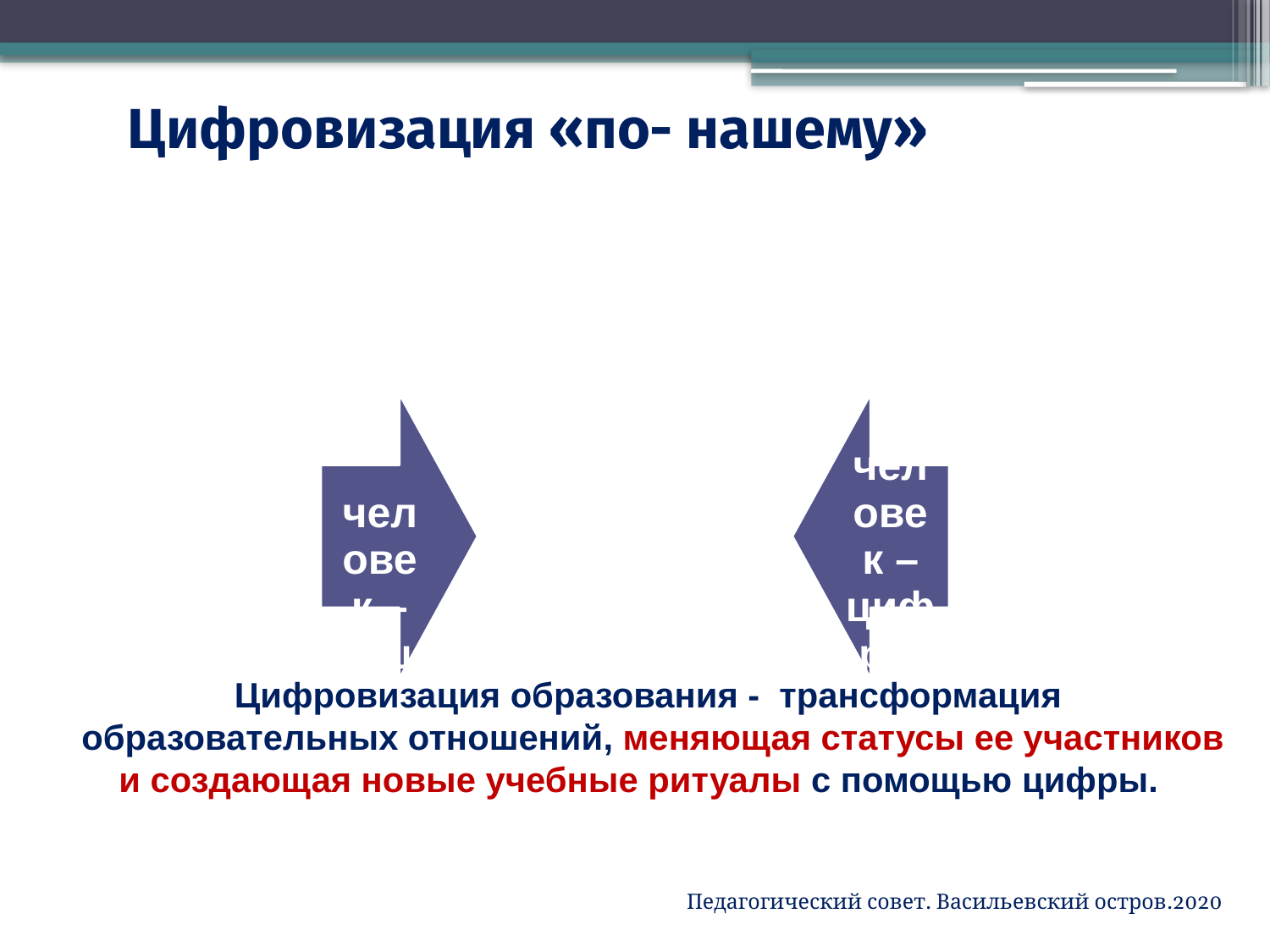

# Цифровизация «по- нашему»
Технократы:
Гуманисты:
Цифровизация образования -  трансформация
 образовательных отношений, меняющая статусы ее участников и создающая новые учебные ритуалы с помощью цифры.
Педагогический совет. Васильевский остров.2020